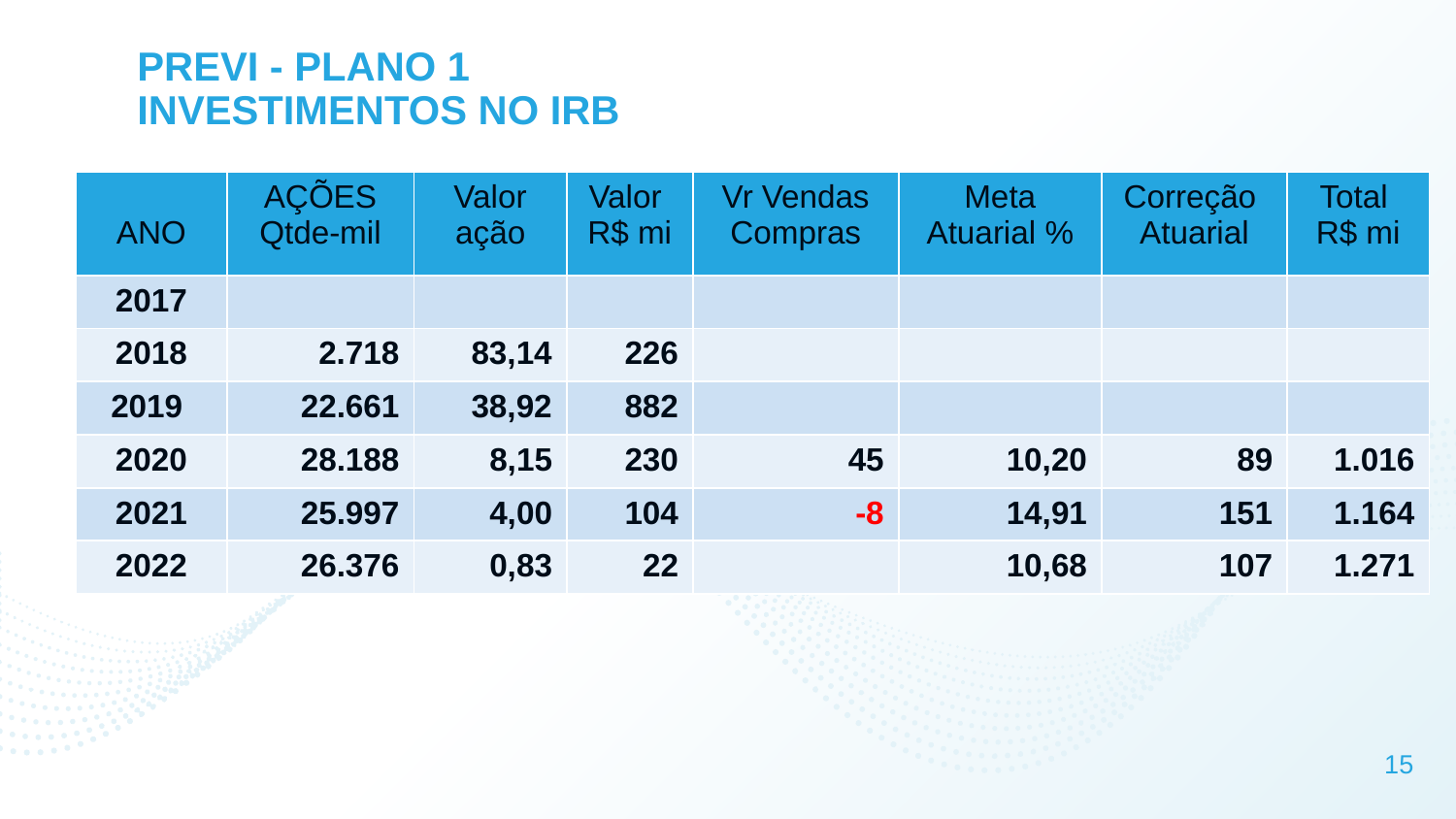

# PREVI - PLANO 1 INVESTIMENTOS NO IRB
| ANO | AÇÕES Qtde-mil | Valor ação | Valor R$ mi | Vr Vendas Compras | Meta Atuarial % | Correção Atuarial | Total R$ mi |
| --- | --- | --- | --- | --- | --- | --- | --- |
| 2017 |  |  |  |  |  |  |  |
| 2018 | 2.718 | 83,14 | 226 |  |  |  |  |
| 2019 | 22.661 | 38,92 | 882 |  |  |  |  |
| 2020 | 28.188 | 8,15 | 230 | 45 | 10,20 | 89 | 1.016 |
| 2021 | 25.997 | 4,00 | 104 | -8 | 14,91 | 151 | 1.164 |
| 2022 | 26.376 | 0,83 | 22 |  | 10,68 | 107 | 1.271 |

15